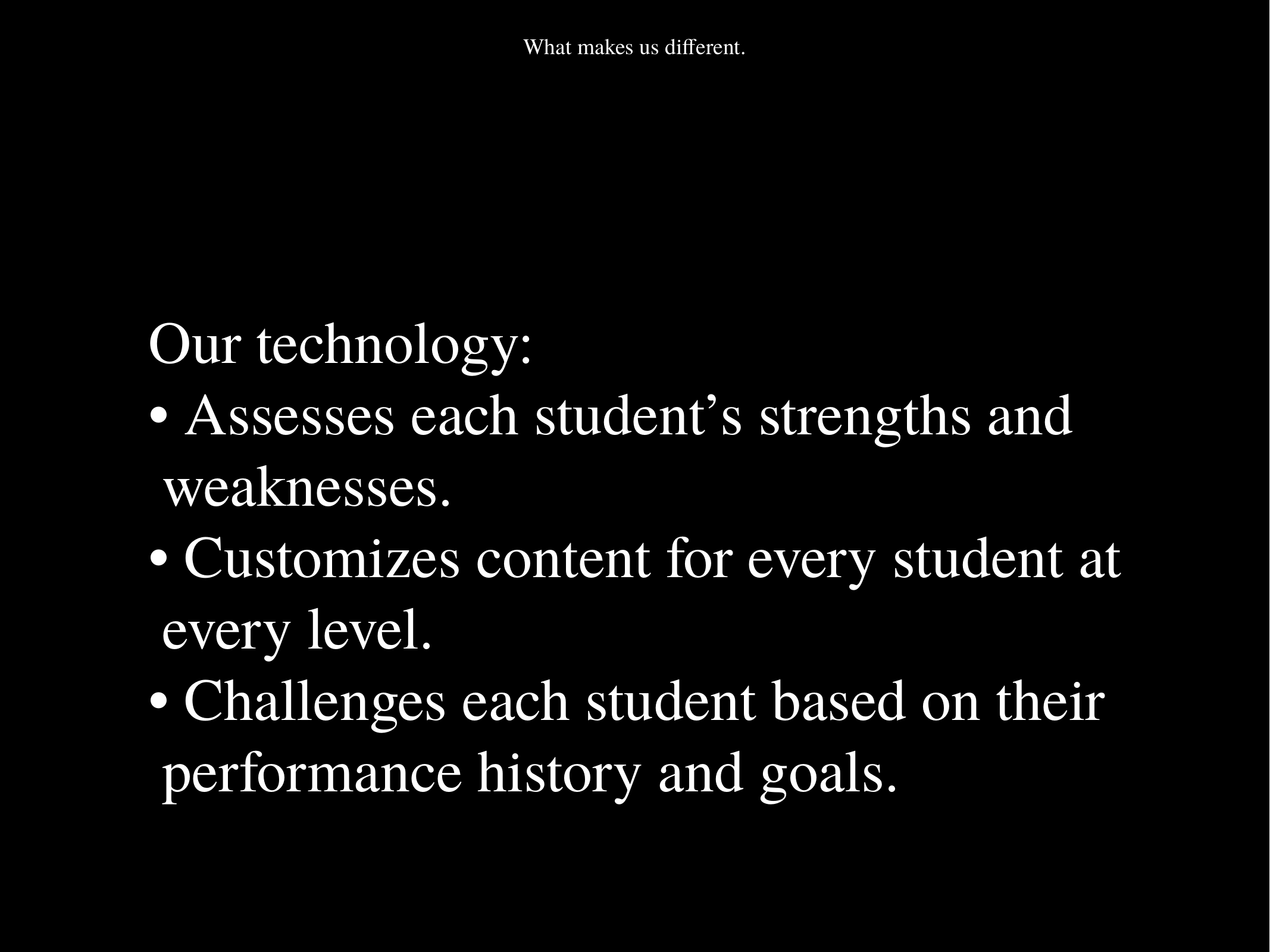

What makes us different.
Our technology:
• Assesses each student’s strengths and weaknesses.
• Customizes content for every student at every level.
• Challenges each student based on their performance history and goals.